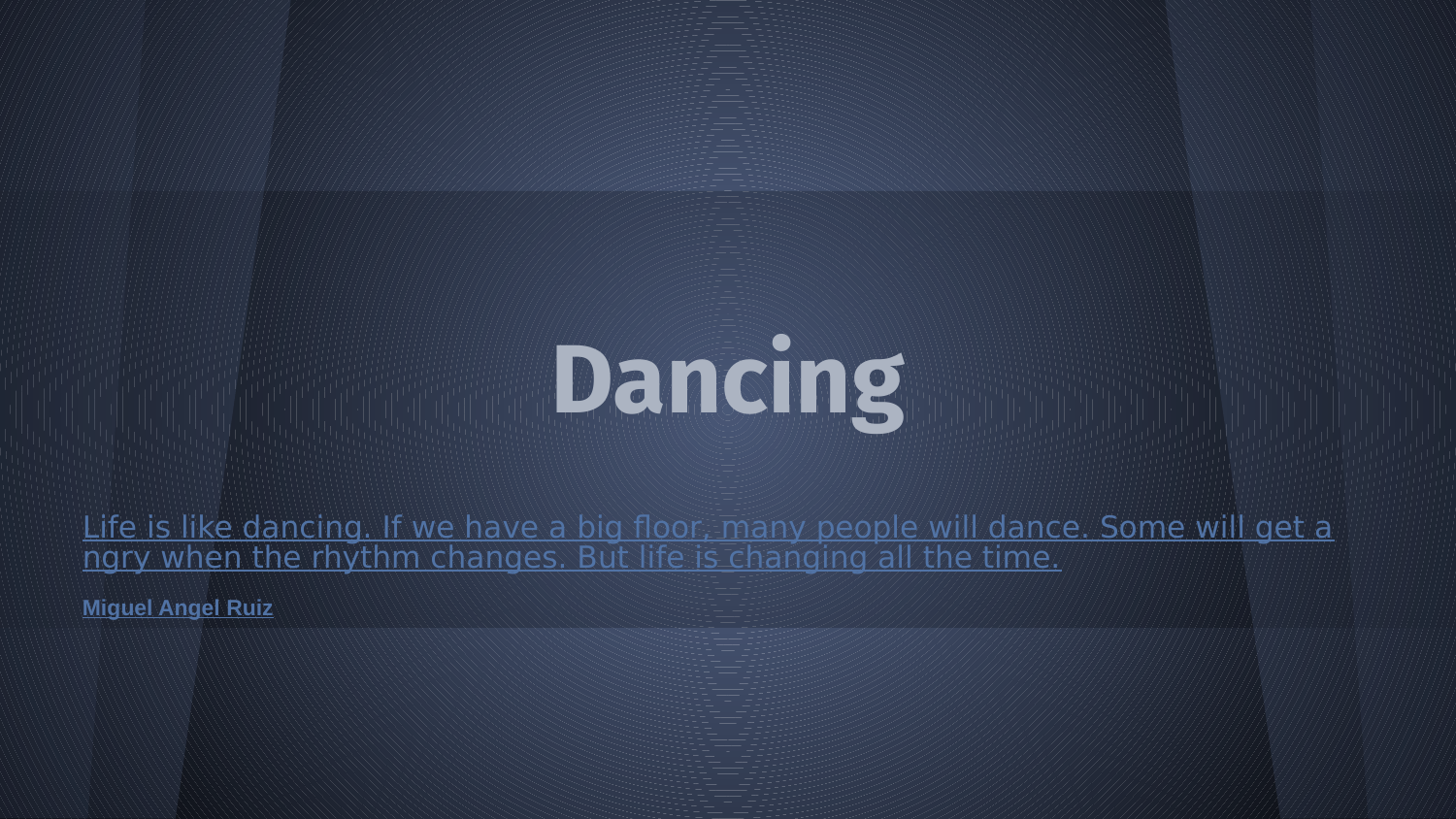

# Dancing
Life is like dancing. If we have a big floor, many people will dance. Some will get angry when the rhythm changes. But life is changing all the time.
Miguel Angel Ruiz